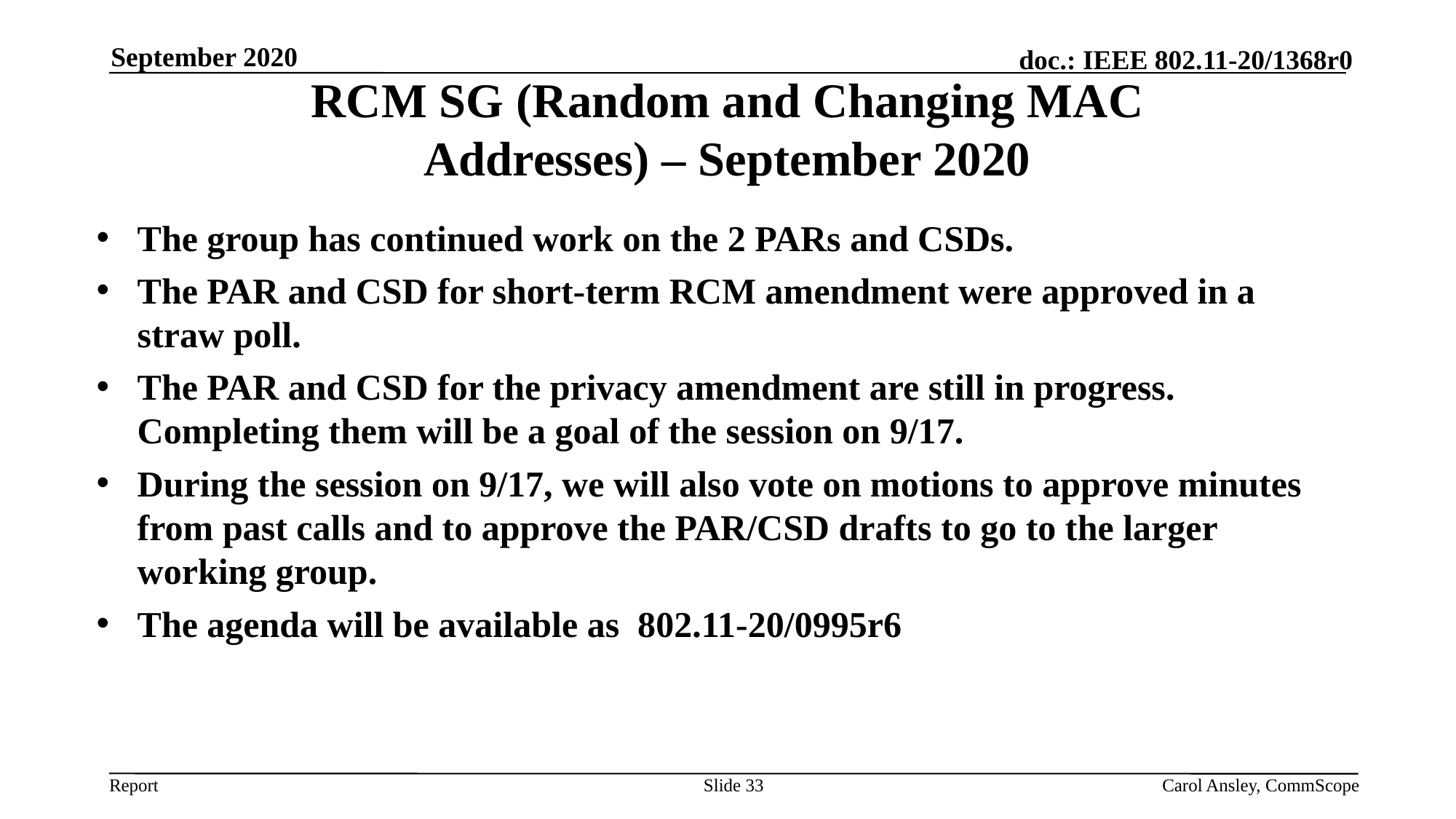

September 2020
RCM SG (Random and Changing MAC Addresses) – September 2020
The group has continued work on the 2 PARs and CSDs.
The PAR and CSD for short-term RCM amendment were approved in a straw poll.
The PAR and CSD for the privacy amendment are still in progress.  Completing them will be a goal of the session on 9/17.
During the session on 9/17, we will also vote on motions to approve minutes from past calls and to approve the PAR/CSD drafts to go to the larger working group.
The agenda will be available as  802.11-20/0995r6
Slide 33
Carol Ansley, CommScope